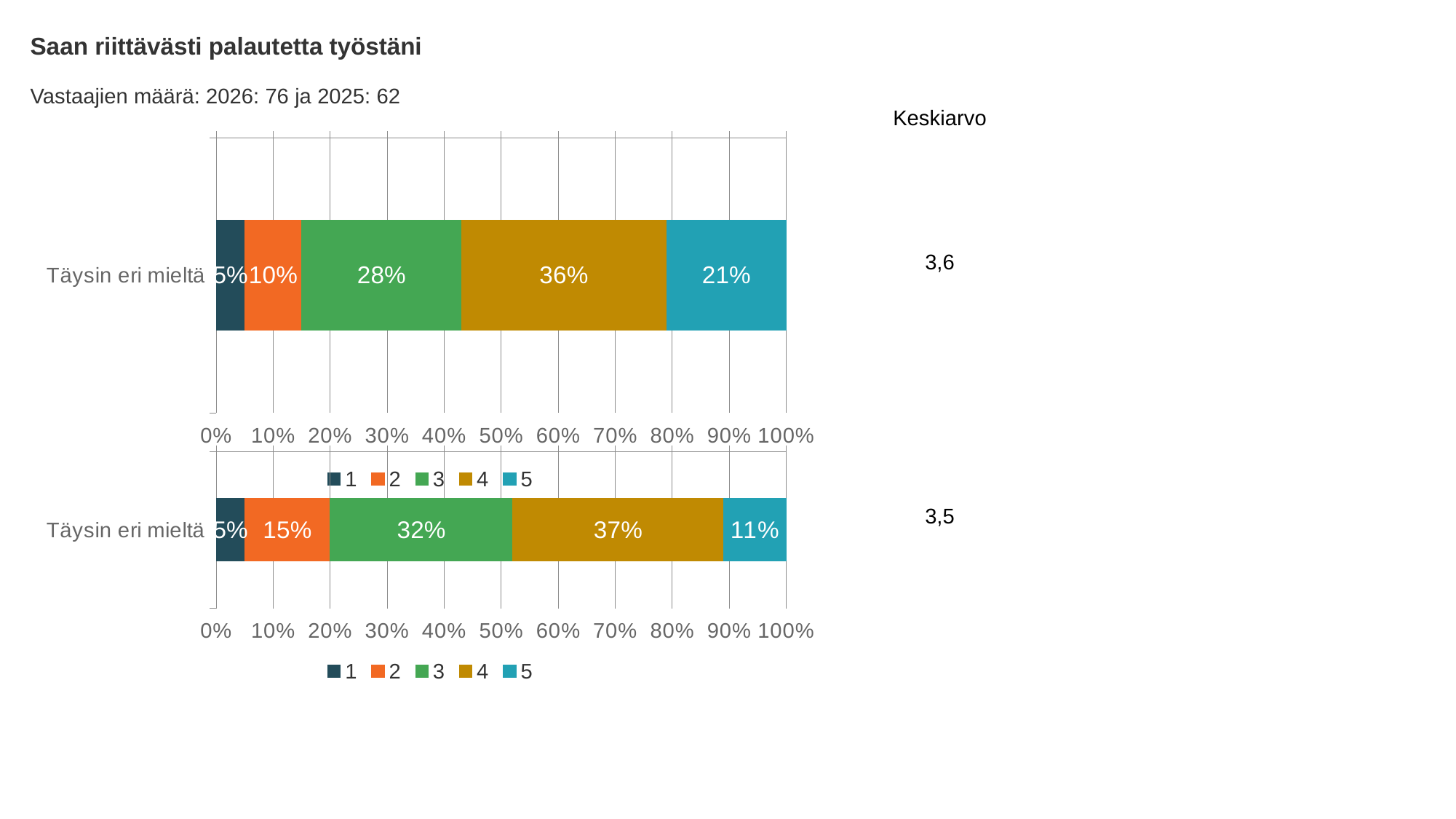

Saan riittävästi palautetta työstäni
Vastaajien määrä: 2026: 76 ja 2025: 62
Keskiarvo

### Chart

| Category | 1 | 2 | 3 | 4 | 5 |
|---|---|---|---|---|---|
| Täysin eri mieltä | 0.05 | 0.1 | 0.28 | 0.36 | 0.21 |
3,6

3,5

### Chart

| Category | 1 | 2 | 3 | 4 | 5 |
|---|---|---|---|---|---|
| Täysin eri mieltä | 0.05 | 0.15 | 0.32 | 0.37 | 0.11 |